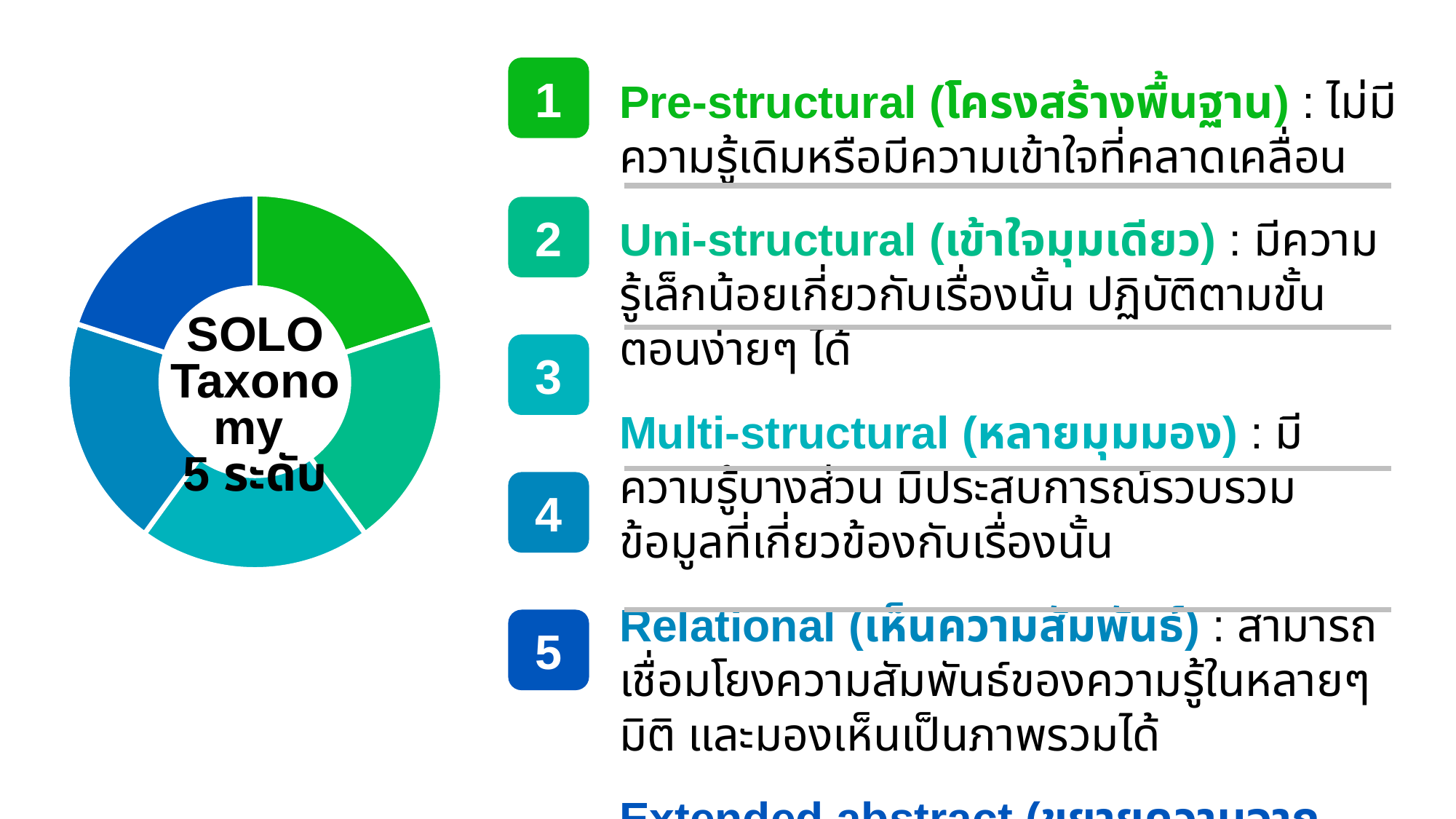

1
Pre-structural (โครงสร้างพื้นฐาน) : ไม่มีความรู้เดิมหรือมีความเข้าใจที่คลาดเคลื่อน
Uni-structural (เข้าใจมุมเดียว) : มีความรู้เล็กน้อยเกี่ยวกับเรื่องนั้น ปฏิบัติตามขั้นตอนง่ายๆ ได้

Multi-structural (หลายมุมมอง) : มีความรู้บางส่วน มีประสบการณ์รวบรวมข้อมูลที่เกี่ยวข้องกับเรื่องนั้น

Relational (เห็นความสัมพันธ์) : สามารถเชื่อมโยงความสัมพันธ์ของความรู้ในหลายๆ มิติ และมองเห็นเป็นภาพรวมได้

Extended abstract (ขยายความจากนามธรรม) : สามารถเชื่อมโยงความรู้นั้นในหัวข้ออื่นๆ ได้ นอกเหนือจากภายในรายวิชา และสะท้อนคิดให้เห็นมุมมองต่อเรื่องนั้นๆได้
2
3
4
5

### Chart

| Category | Sales |
|---|---|
| 1st Qtr | 20.0 |
| 2nd Qtr | 20.0 |
| 3rd Qtr | 20.0 |
|  | 20.0 |
| 4th Qtr | 20.0 |
SOLO Taxonomy
5 ระดับ